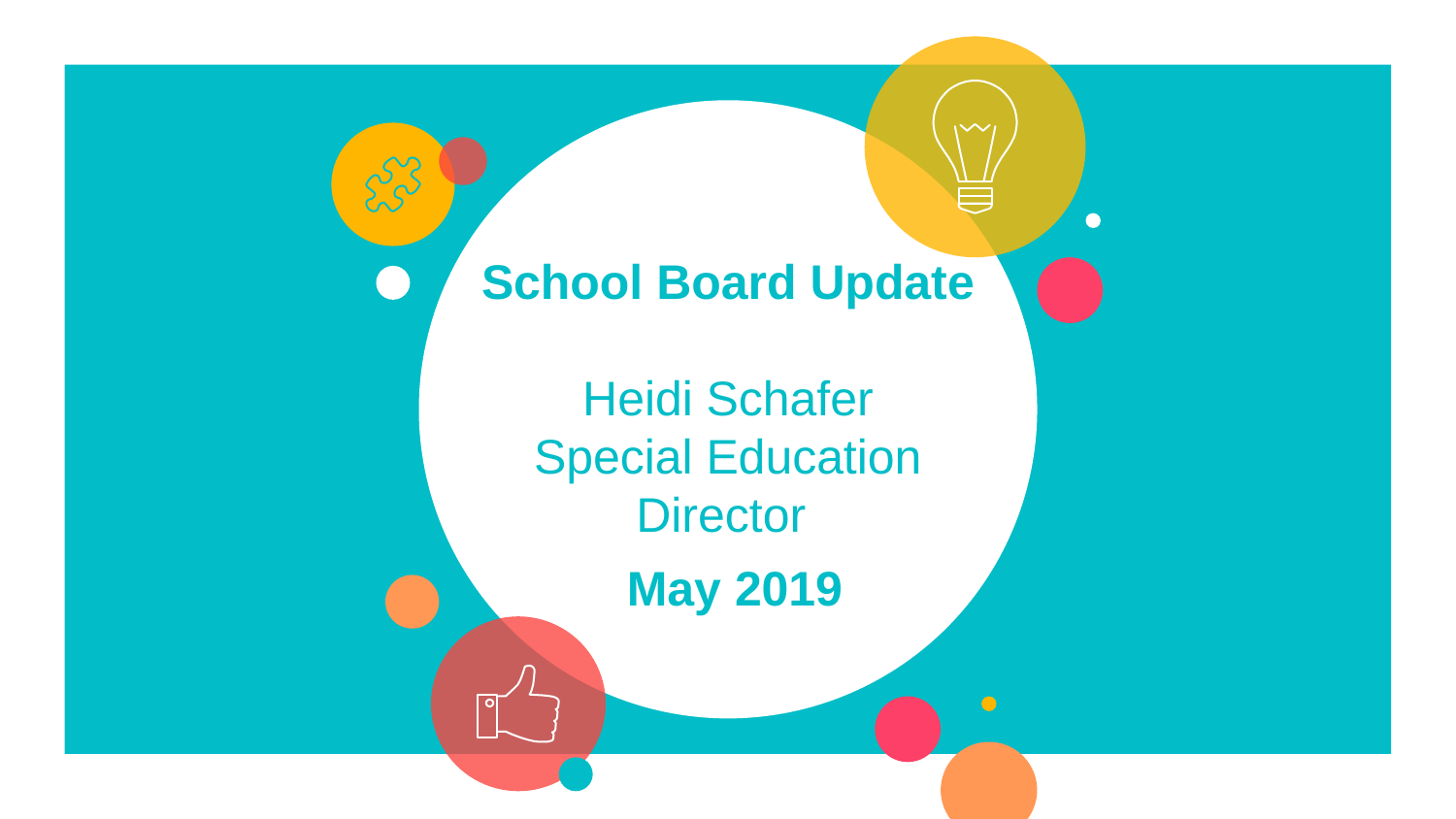

# School Board Update

Heidi Schafer
Special Education Director

 May 2019